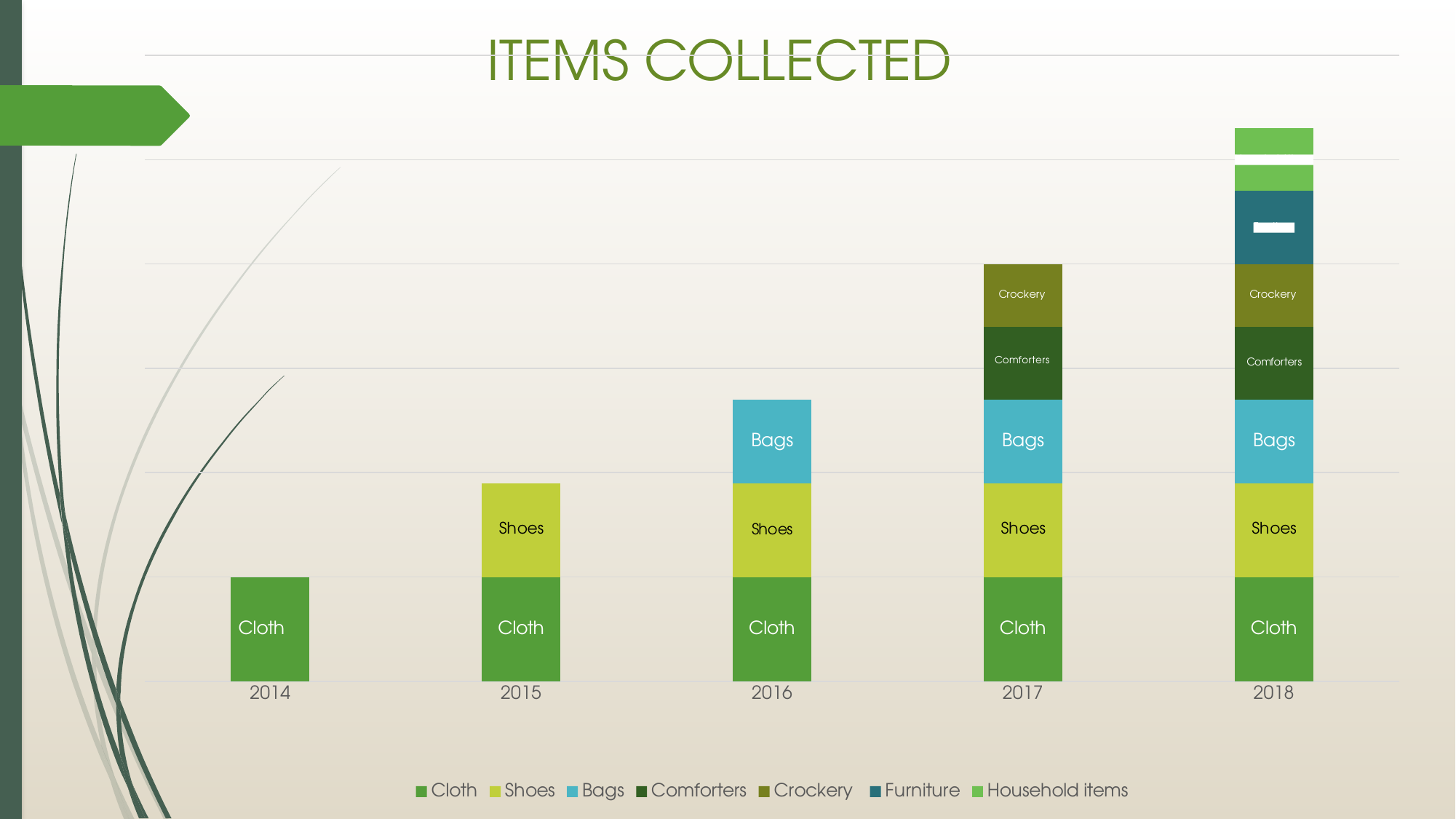

### Chart

| Category | Cloth | Shoes | Bags | Comforters | Crockery  | Furniture | Household items |
|---|---|---|---|---|---|---|---|
| 2014 | 5.0 | None | None | None | None | None | None |
| 2015 | 5.0 | 4.5 | None | None | None | None | None |
| 2016 | 5.0 | 4.5 | 4.0 | None | None | None | None |
| 2017 | 5.0 | 4.5 | 4.0 | 3.5 | 3.0 | None | None |
| 2018 | 5.0 | 4.5 | 4.0 | 3.5 | 3.0 | 3.5 | 3.0 |
# ITEMS COLLECTED